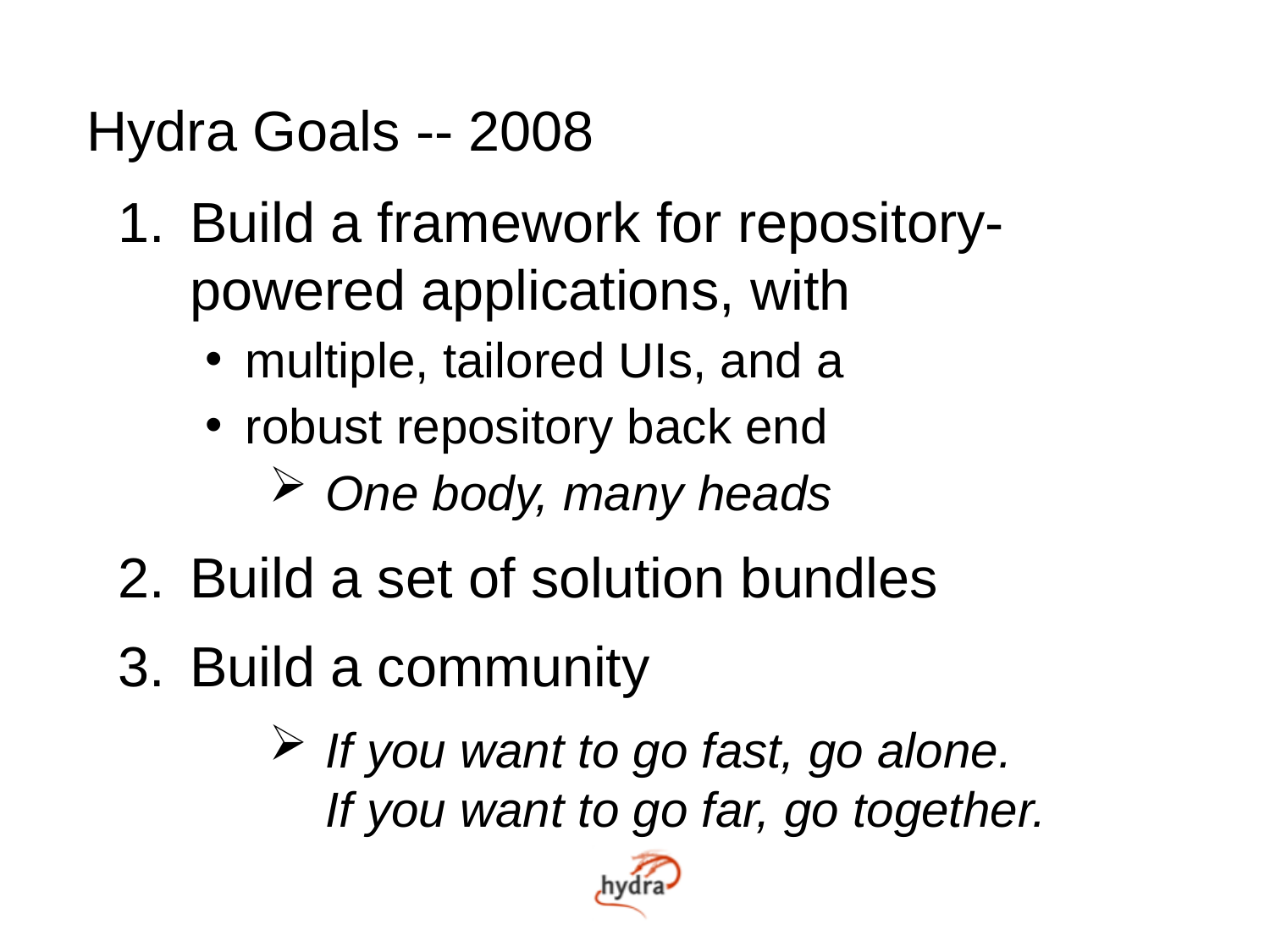

Hydra Goals -- 2008
Build a framework for repository-powered applications, with
multiple, tailored UIs, and a
robust repository back end
One body, many heads
Build a set of solution bundles
Build a community
If you want to go fast, go alone.
If you want to go far, go together.